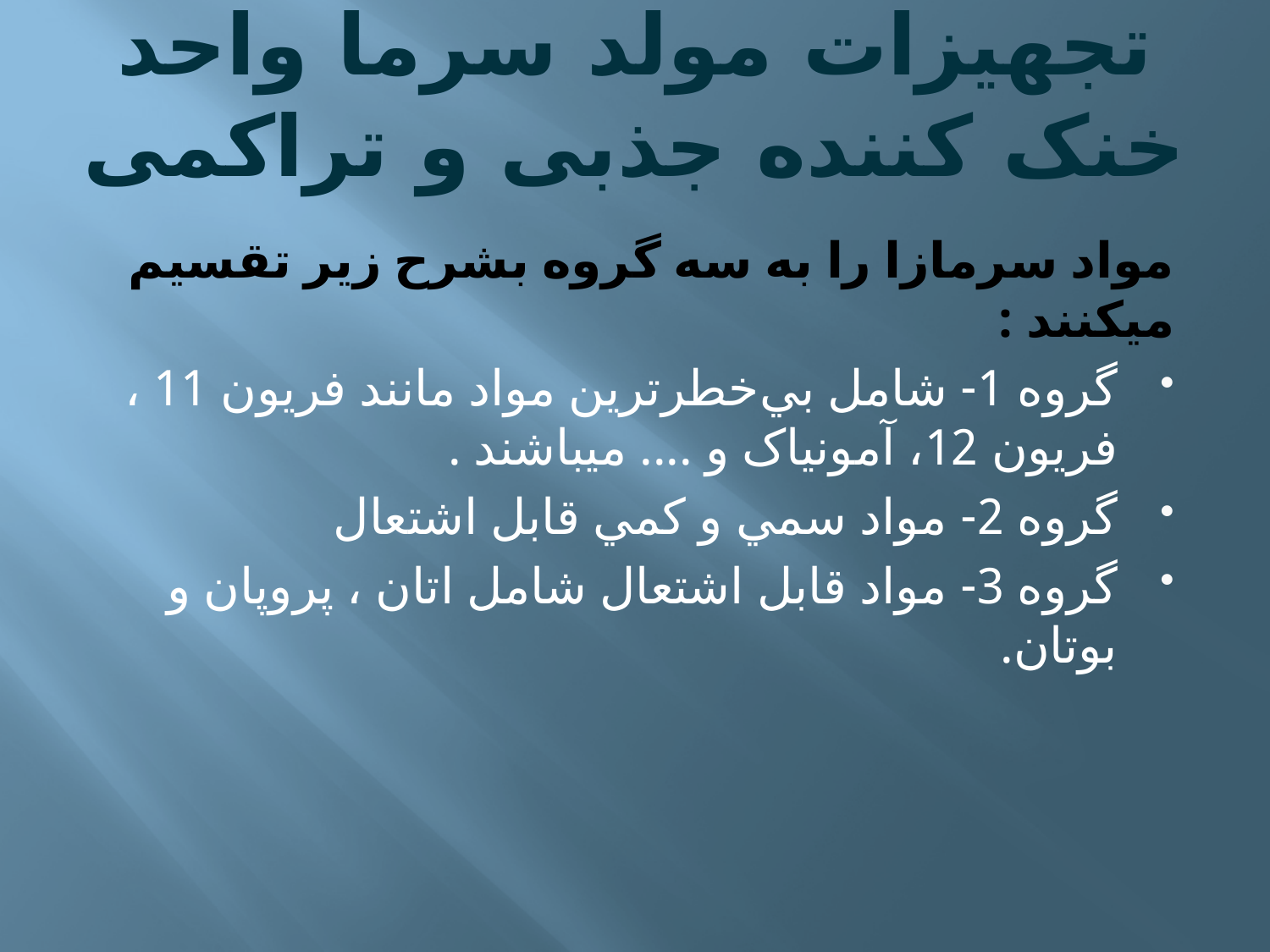

# تجهیزات مولد سرما واحد خنک کننده جذبی و تراکمی
مواد سرمازا را به سه گروه بشرح زير تقسيم ميكنند :
گروه 1- شامل بي‌خطرترين مواد مانند فریون 11 ، فریون 12، آمونیاک و .... میباشند .
گروه 2- مواد سمي و كمي قابل اشتعال
گروه 3- مواد قابل اشتعال شامل اتان ، پروپان و بوتان.